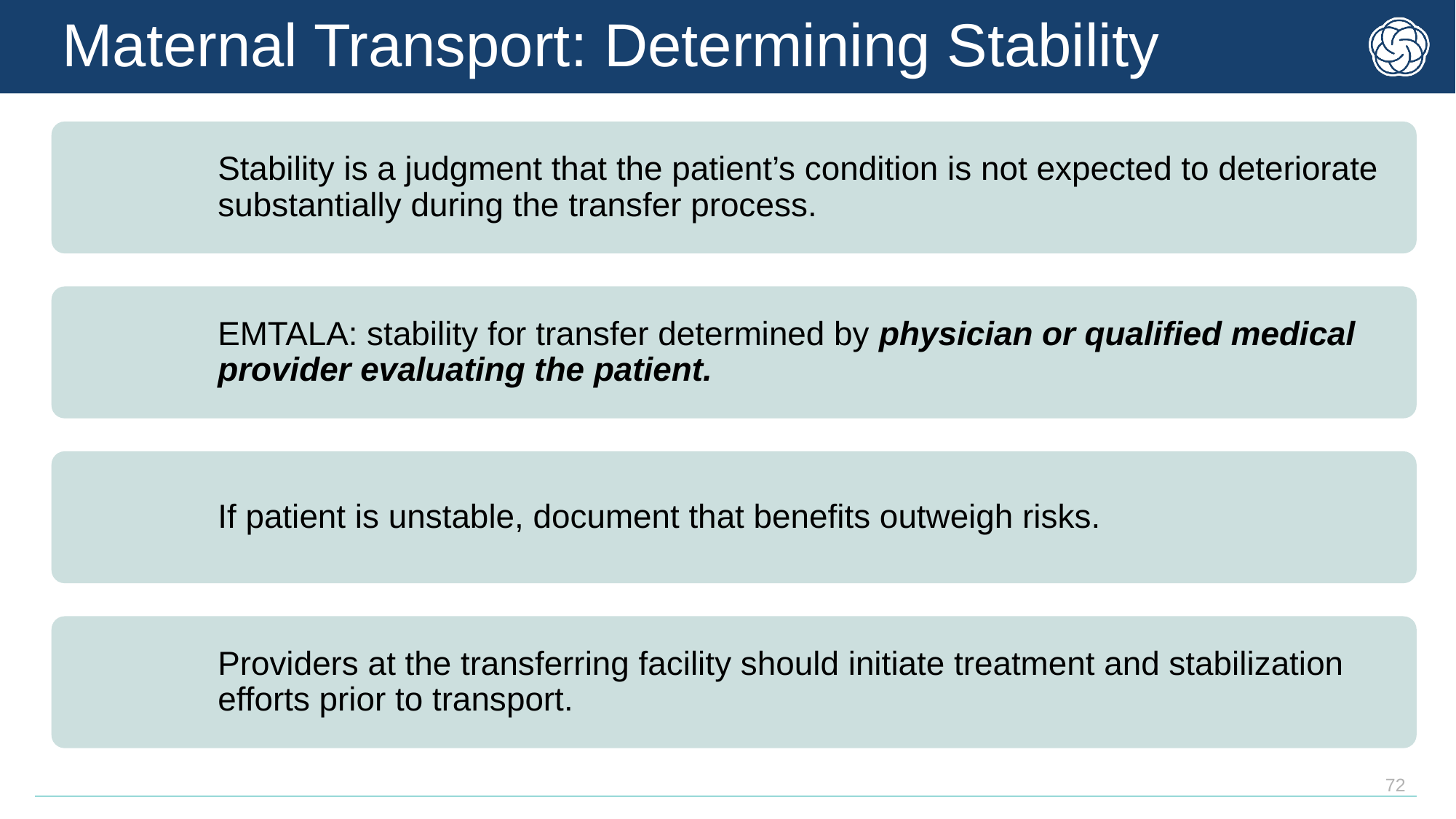

# Maternal Transport: Determining Stability
Stability is a judgment that the patient’s condition is not expected to deteriorate substantially during the transfer process.
EMTALA: stability for transfer determined by physician or qualified medical provider evaluating the patient.
If patient is unstable, document that benefits outweigh risks.
Providers at the transferring facility should initiate treatment and stabilization efforts prior to transport.

72